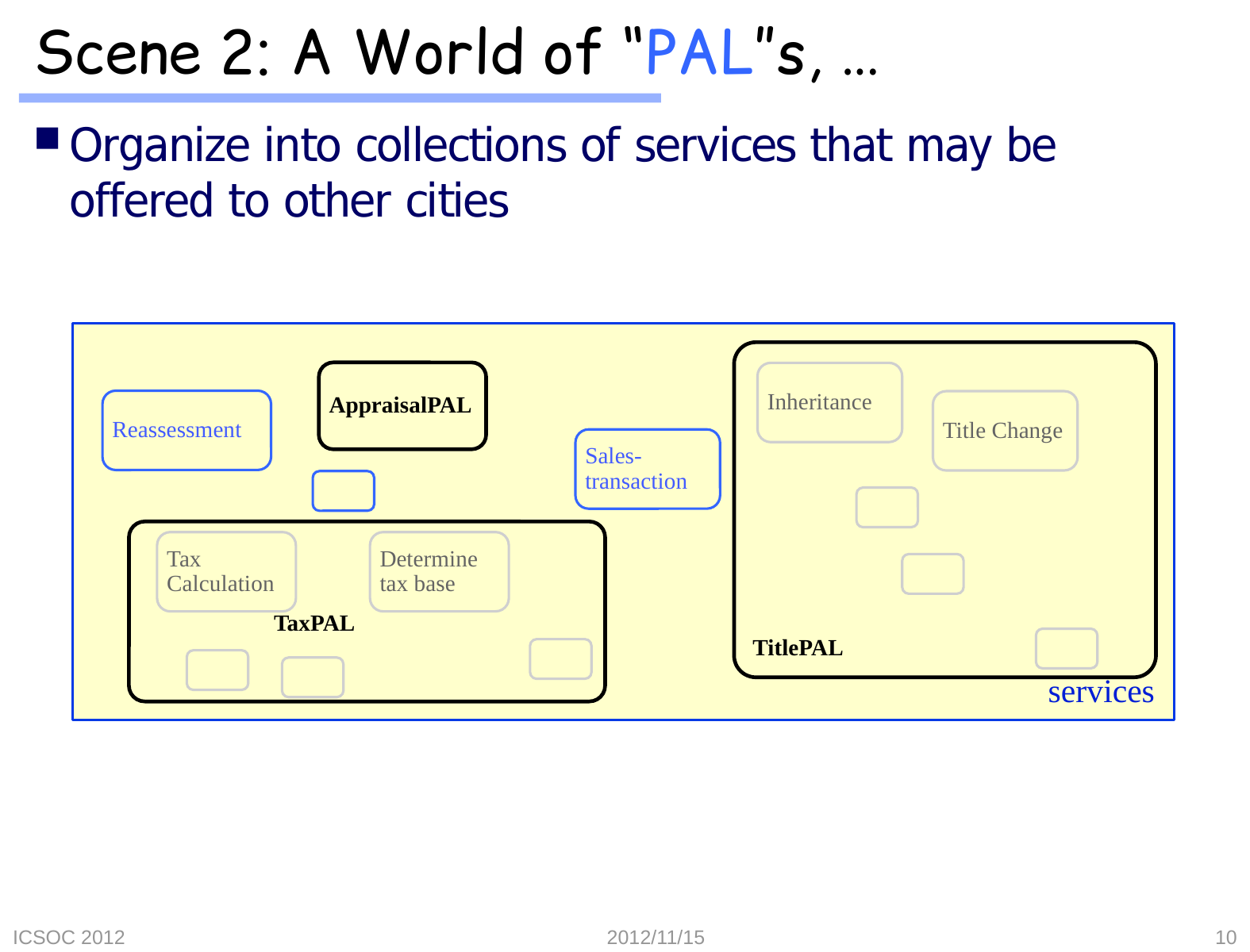

# Scene 2: A World of “PAL”s, …
Organize into collections of services that may be offered to other cities

AppraisalPAL
Inheritance
Reassessment
Title Change
Sales-transaction

Tax Calculation
Determine tax base

TaxPAL

TitlePAL

services
ICSOC 2012
2012/11/15
10